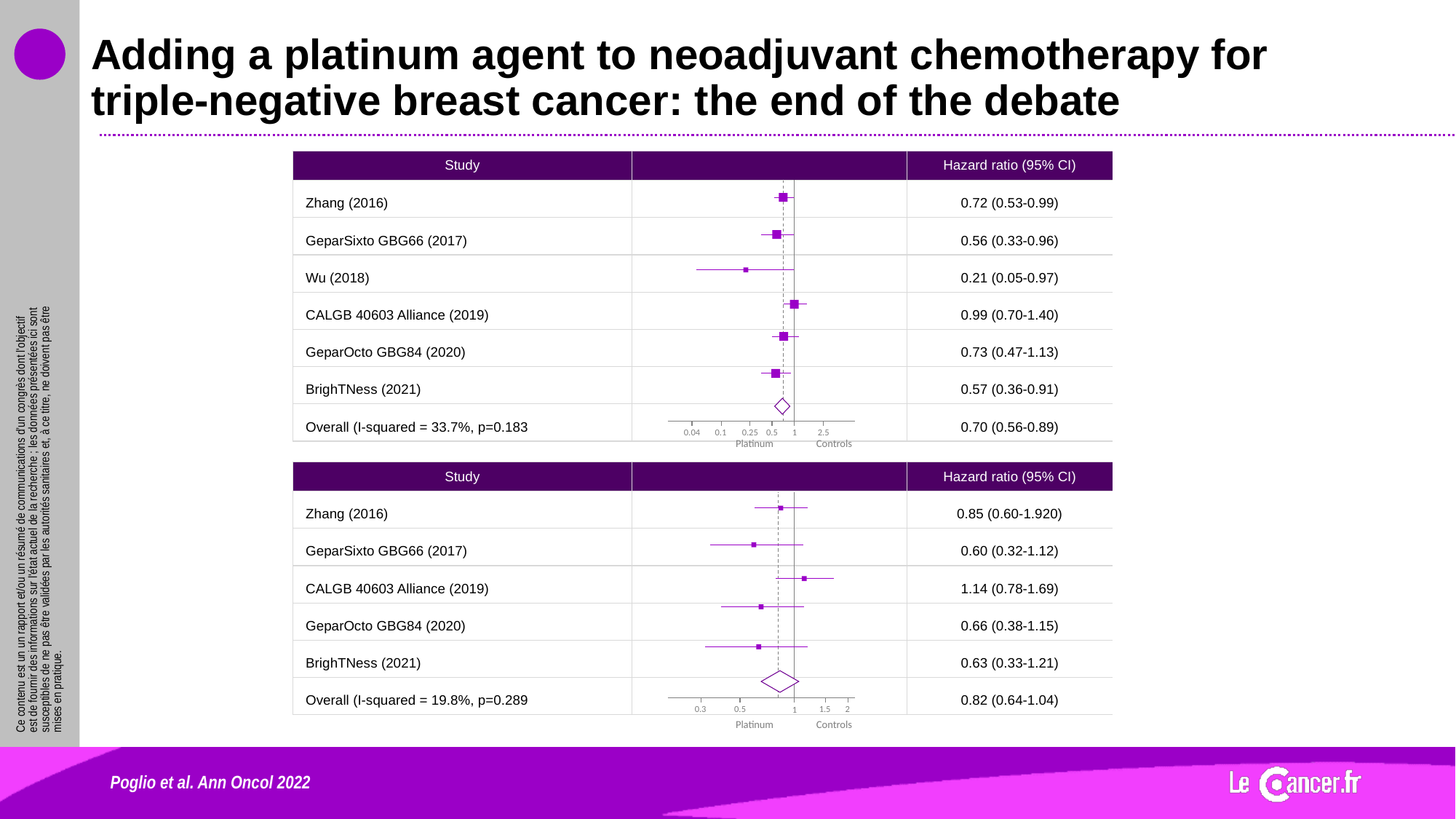

# Adding a platinum agent to neoadjuvant chemotherapy for triple-negative breast cancer: the end of the debate
| Study |  | Hazard ratio (95% CI) |
| --- | --- | --- |
| Zhang (2016) |  | 0.72 (0.53-0.99) |
| GeparSixto GBG66 (2017) |  | 0.56 (0.33-0.96) |
| Wu (2018) |  | 0.21 (0.05-0.97) |
| CALGB 40603 Alliance (2019) |  | 0.99 (0.70-1.40) |
| GeparOcto GBG84 (2020) |  | 0.73 (0.47-1.13) |
| BrighTNess (2021) |  | 0.57 (0.36-0.91) |
| Overall (I-squared = 33.7%, p=0.183 |  | 0.70 (0.56-0.89) |

0.04
0.1
0.25
0.5
1
2.5
Platinum
Controls
| Study |  | Hazard ratio (95% CI) |
| --- | --- | --- |
| Zhang (2016) |  | 0.85 (0.60-1.920) |
| GeparSixto GBG66 (2017) |  | 0.60 (0.32-1.12) |
| CALGB 40603 Alliance (2019) |  | 1.14 (0.78-1.69) |
| GeparOcto GBG84 (2020) |  | 0.66 (0.38-1.15) |
| BrighTNess (2021) |  | 0.63 (0.33-1.21) |
| Overall (I-squared = 19.8%, p=0.289 |  | 0.82 (0.64-1.04) |

0.3
0.5
1.5
2
1
Platinum
Controls
Poglio et al. Ann Oncol 2022